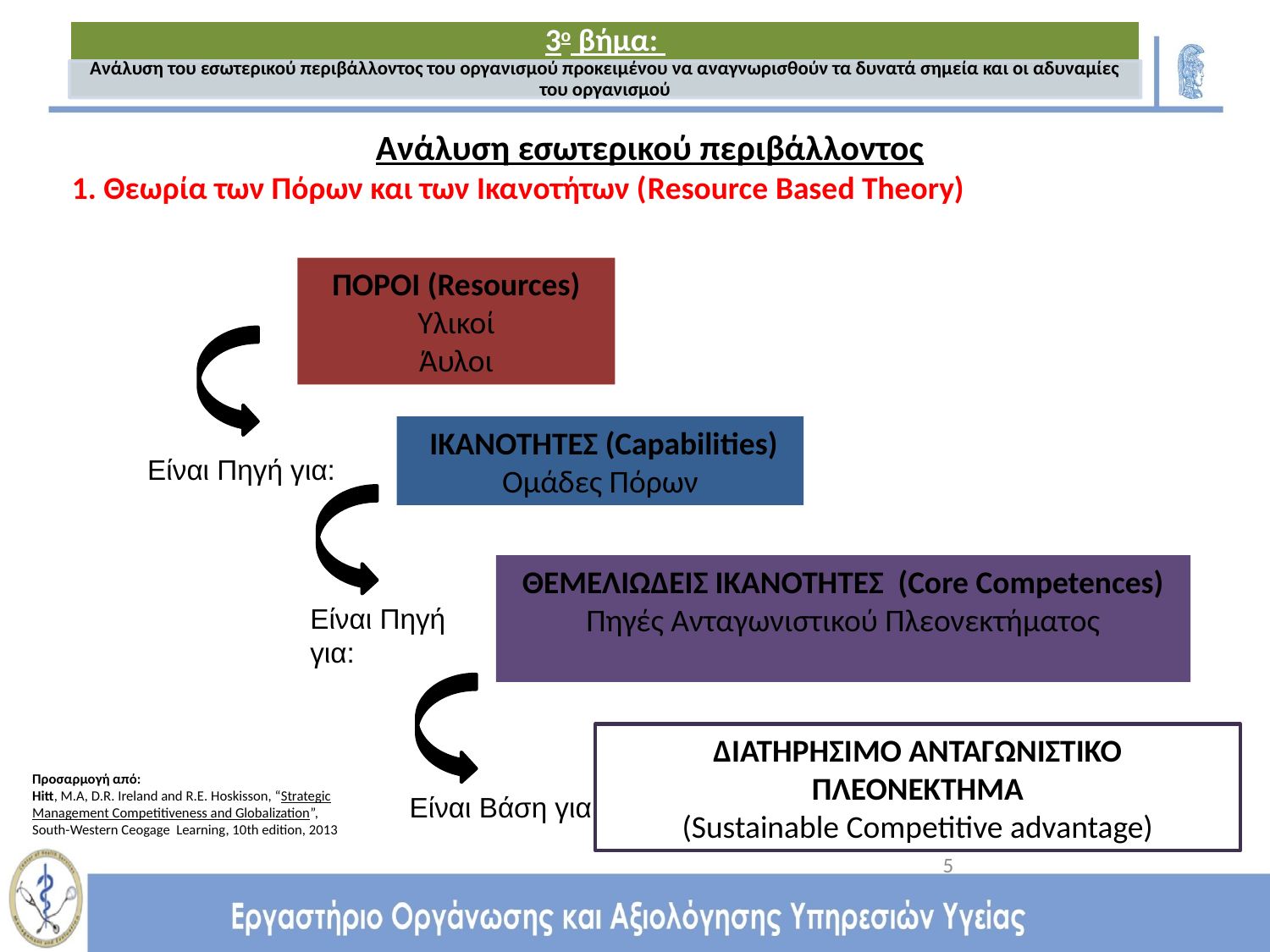

3ο βήμα:
Ανάλυση του εσωτερικού περιβάλλοντος του οργανισμού προκειμένου να αναγνωρισθούν τα δυνατά σημεία και οι αδυναμίες του οργανισμού
Ανάλυση εσωτερικού περιβάλλοντος
1. Θεωρία των Πόρων και των Ικανοτήτων (Resource Based Theory)
ΠΟΡΟΙ (Resources)
Υλικοί
Άυλοι

 ΙΚΑΝΟΤΗΤΕΣ (Capabilities)
Ομάδες Πόρων
Είναι Πηγή για:

ΘΕΜΕΛΙΩΔΕΙΣ ΙΚΑΝΟΤΗΤΕΣ  (Core Competences)
Πηγές Ανταγωνιστικού Πλεονεκτήματος

Είναι Πηγή για:

ΔΙΑΤΗΡΗΣΙΜΟ ΑΝΤΑΓΩΝΙΣΤΙΚΟ ΠΛΕΟΝΕΚΤΗΜΑ
(Sustainable Competitive advantage)
Προσαρμογή από:
Hitt, M.A, D.R. Ireland and R.E. Hoskisson, “Strategic Management Competitiveness and Globalization”,
South-Western Ceogage  Learning, 10th edition, 2013
Είναι Βάση για:
5